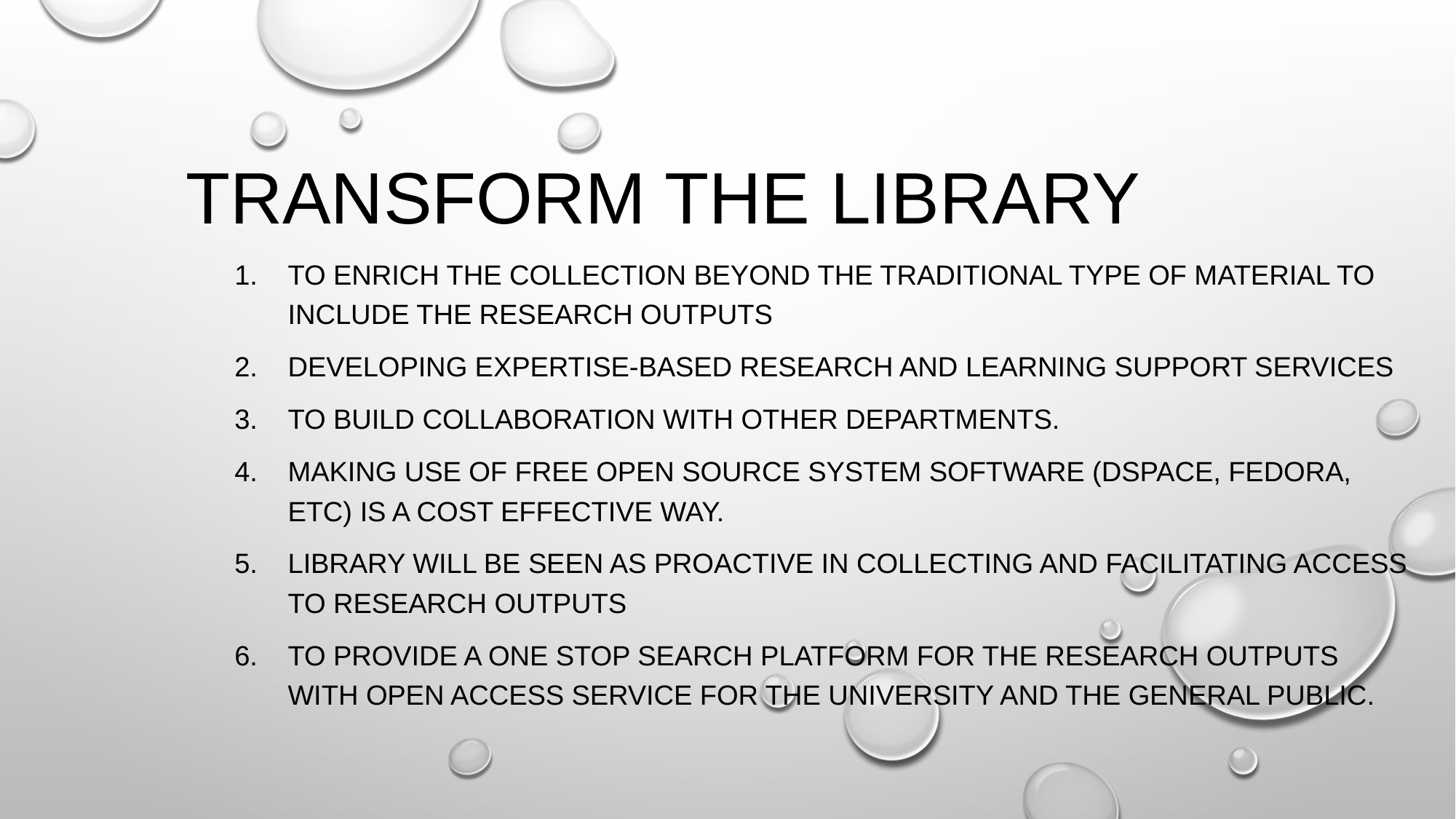

# transform the library
To enrich the collection beyond the traditional type of material to include the research outputs
Developing expertise-based research and learning support services
To build collaboration with other departments.
Making use of free open source system software (Dspace, Fedora, etc) is a cost effective way.
Library will be seen as proactive in collecting and facilitating access to research outputs
To provide a one stop search platform for the research outputs with open access service for the university and the general public.